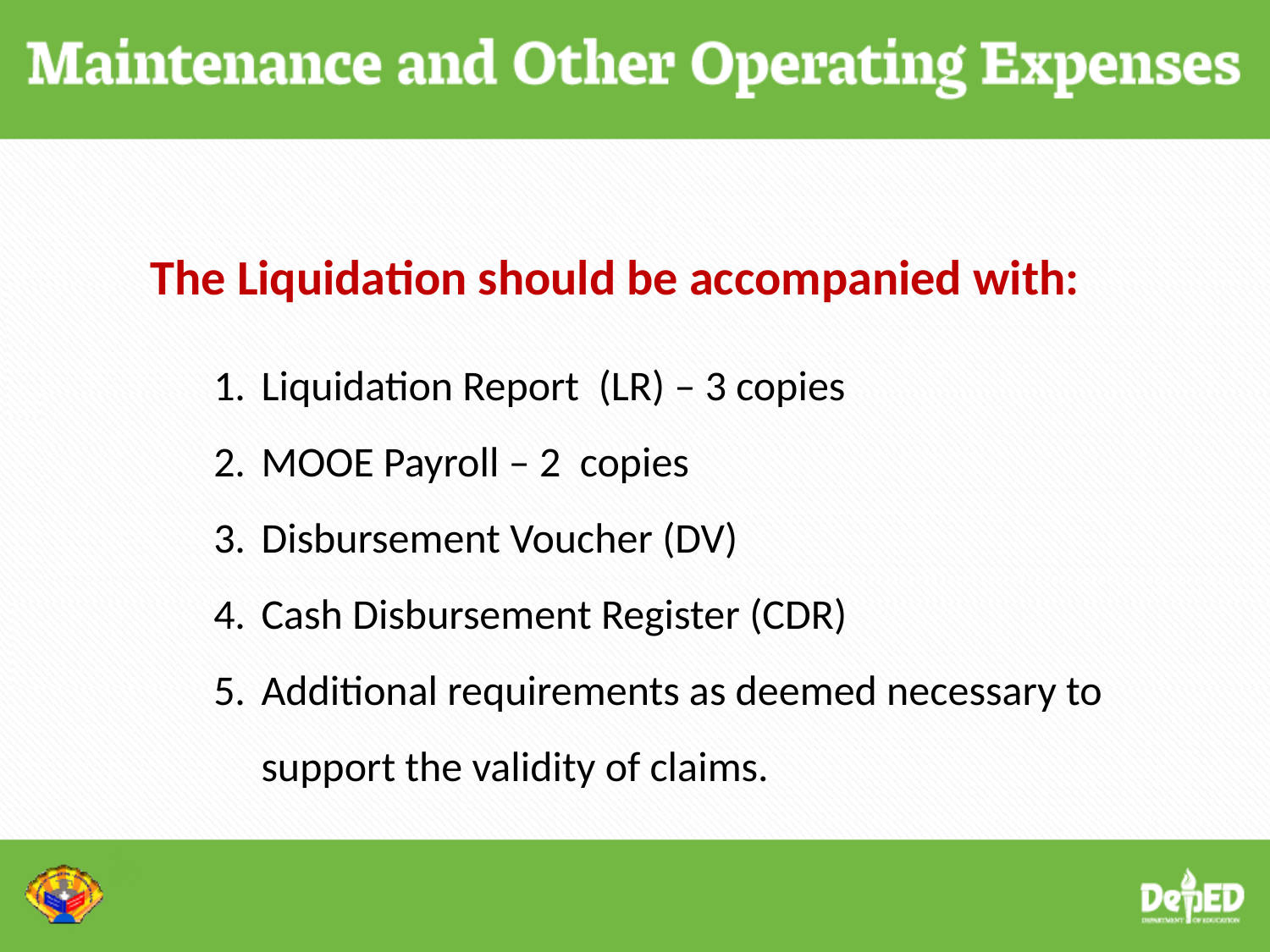

# The Liquidation should be accompanied with:
Liquidation Report  (LR) – 3 copies
MOOE Payroll – 2  copies
Disbursement Voucher (DV)
Cash Disbursement Register (CDR)
Additional requirements as deemed necessary to support the validity of claims.